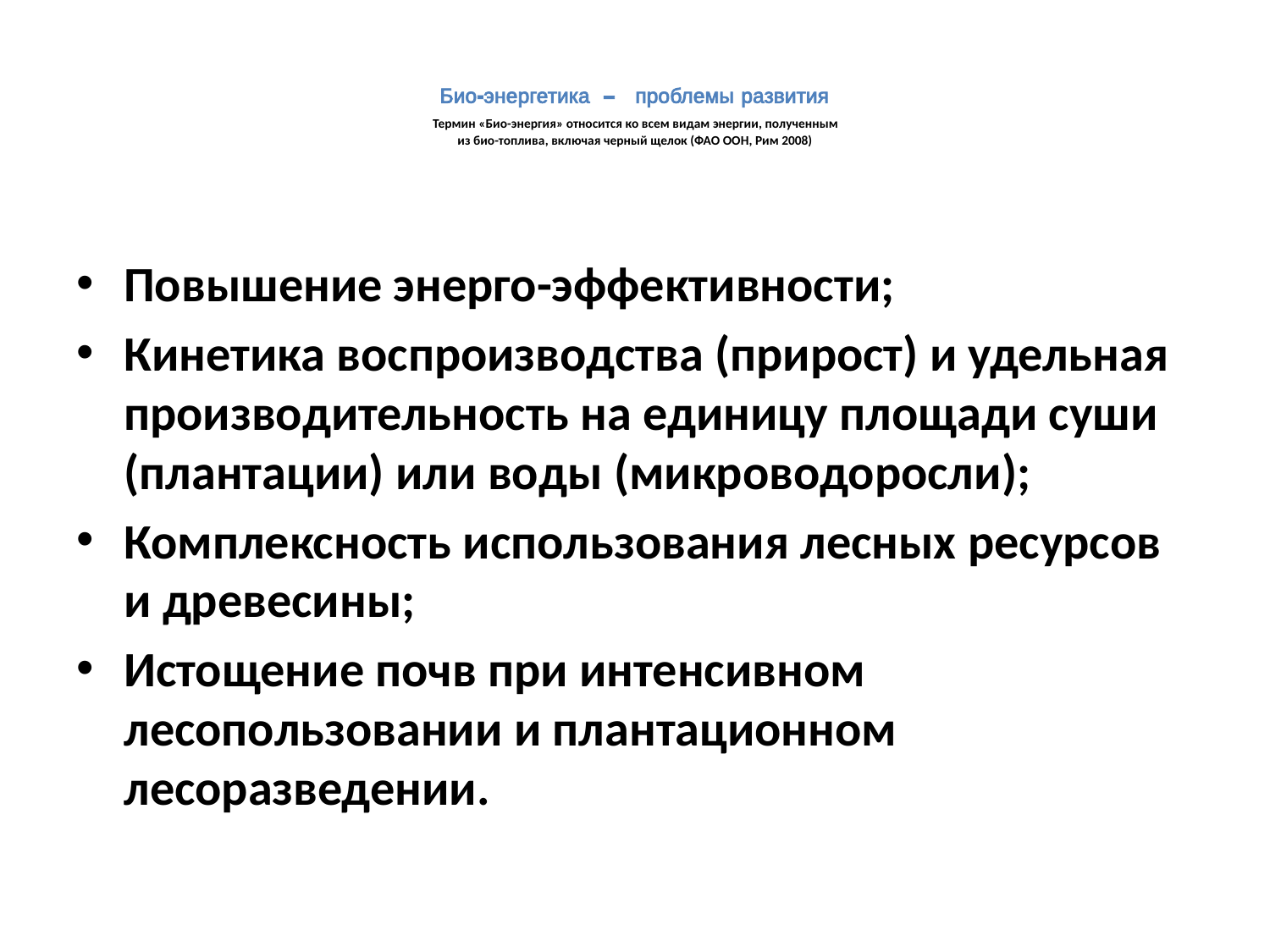

# Био-энергетика  –   проблемы развития Термин «Био-энергия» относится ко всем видам энергии, полученным из био-топлива, включая черный щелок (ФАО ООН, Рим 2008)
Повышение энерго-эффективности;
Кинетика воспроизводства (прирост) и удельная производительность на единицу площади суши (плантации) или воды (микроводоросли);
Комплексность использования лесных ресурсов и древесины;
Истощение почв при интенсивном лесопользовании и плантационном лесоразведении.